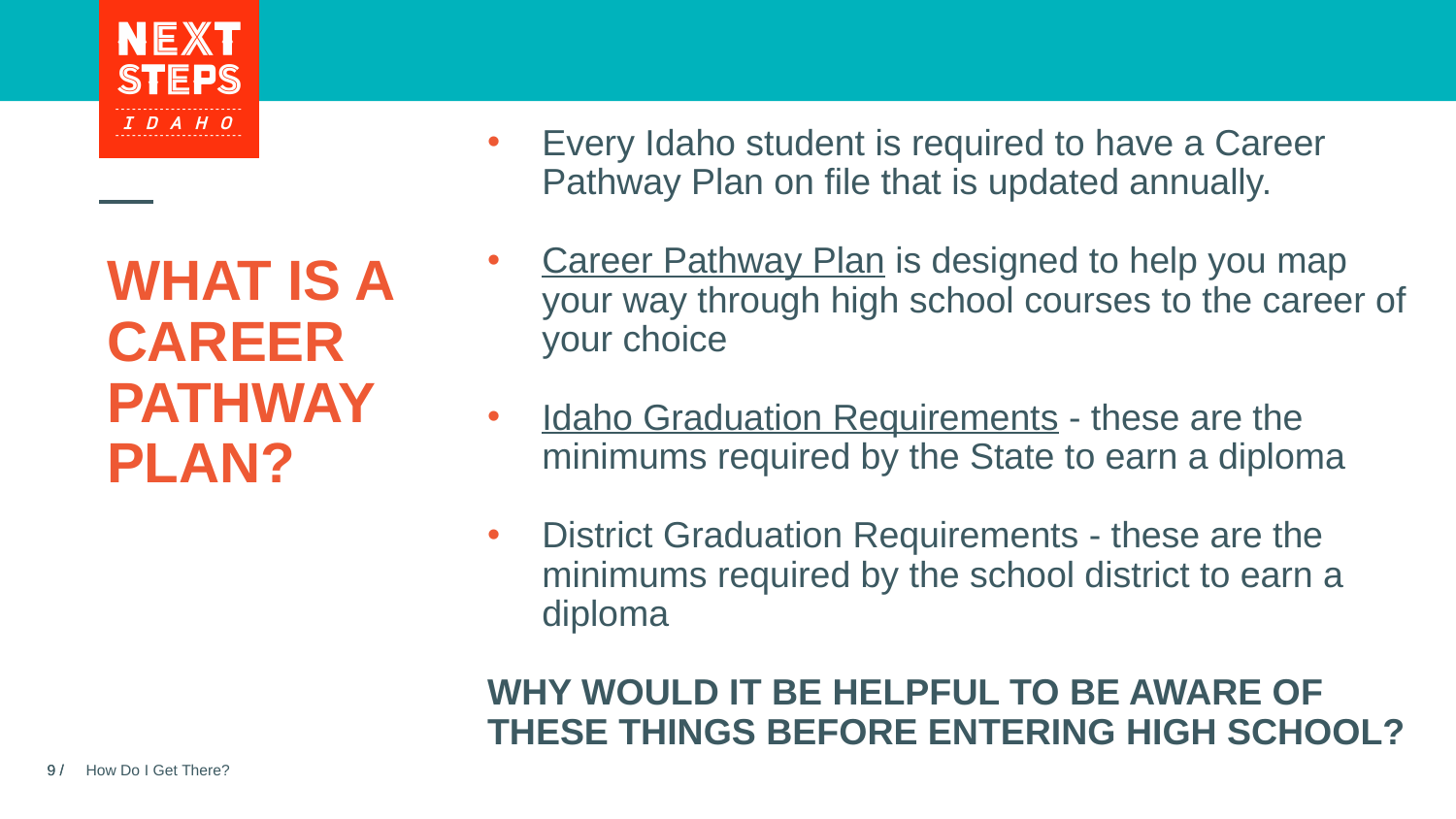

Every Idaho student is required to have a Career Pathway Plan on file that is updated annually.

Career Pathway Plan is designed to help you map your way through high school courses to the career of your choice

Idaho Graduation Requirements - these are the minimums required by the State to earn a diploma

District Graduation Requirements - these are the minimums required by the school district to earn a diploma

WHY WOULD IT BE HELPFUL TO BE AWARE OF THESE THINGS BEFORE ENTERING HIGH SCHOOL?
# WHAT IS A CAREER PATHWAY PLAN?
How Do I Get There?